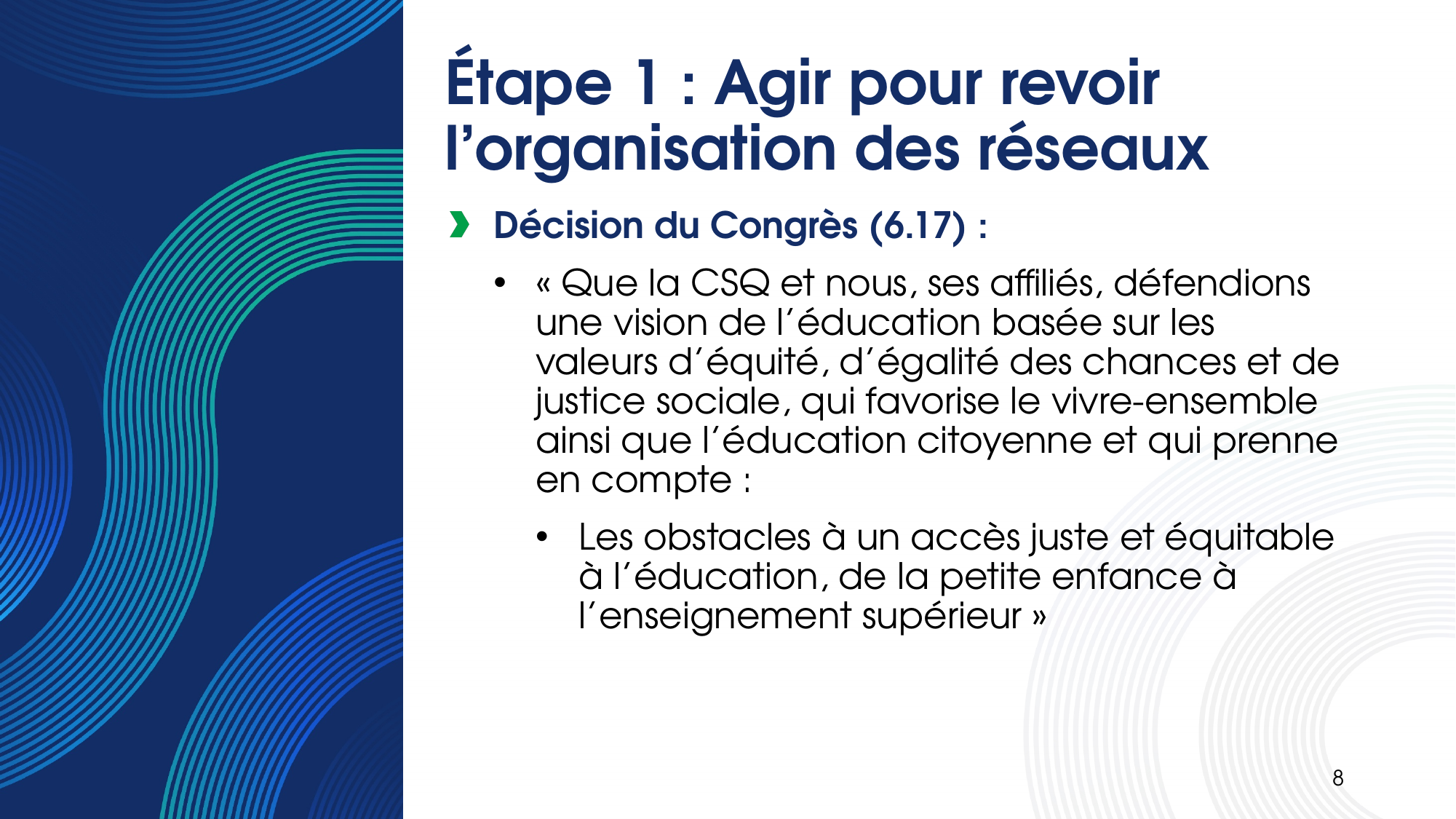

Étape 1 : Agir pour revoir l’organisation des réseaux

Décision du Congrès (6.17) :
« Que la CSQ et nous, ses affiliés, défendions une vision de l’éducation basée sur les valeurs d’équité, d’égalité des chances et de justice sociale, qui favorise le vivre-ensemble ainsi que l’éducation citoyenne et qui prenne en compte :
Les obstacles à un accès juste et équitable à l’éducation, de la petite enfance à l’enseignement supérieur »

8